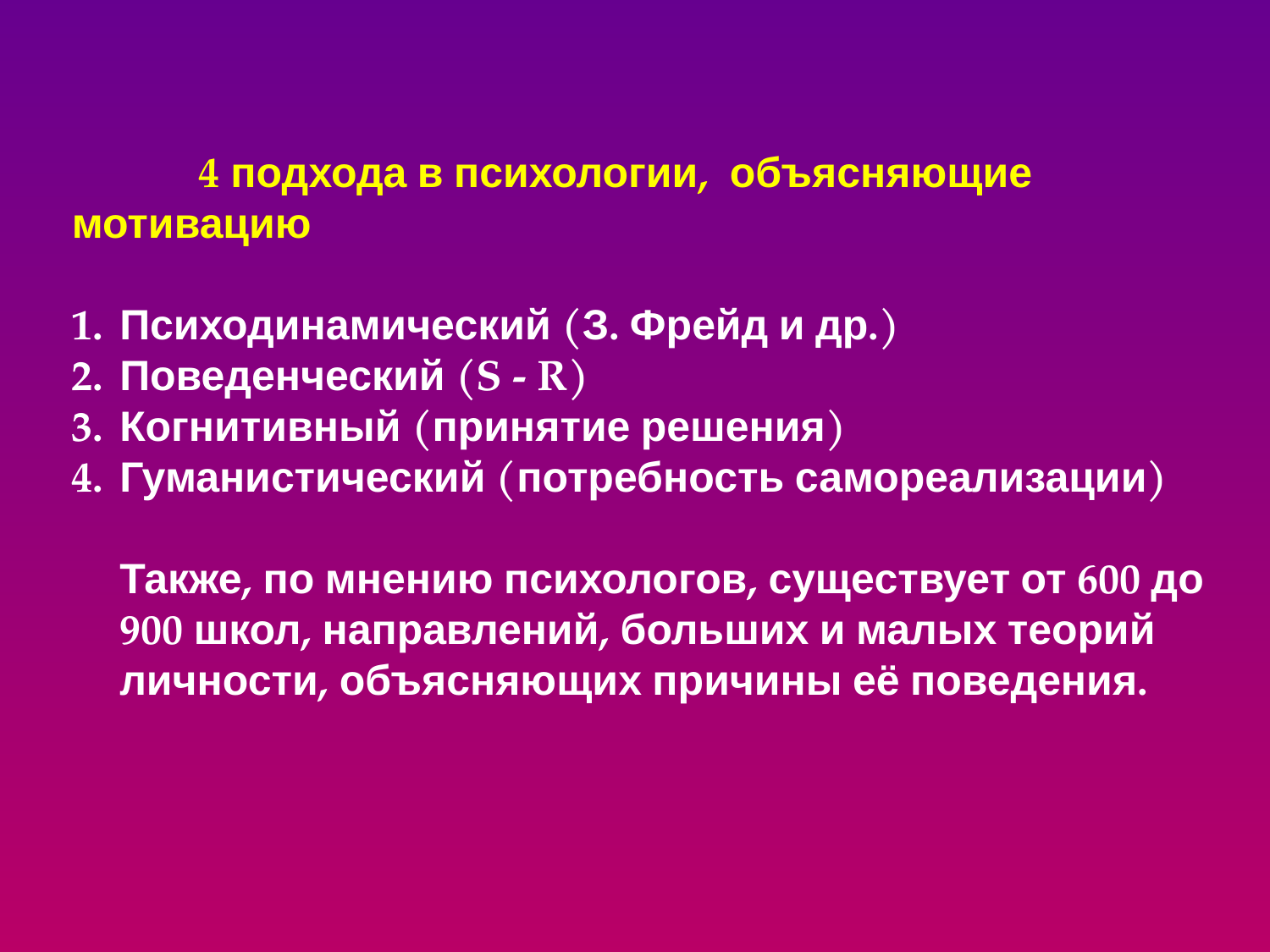

4 подхода в психологии,  объясняющие мотивацию

Психодинамический (З. Фрейд и др.)
Поведенческий (S - R)
Когнитивный (принятие решения)
Гуманистический (потребность самореализации)

	Также, по мнению психологов, существует от 600 до 900 школ, направлений, больших и малых теорий личности, объясняющих причины её поведения.